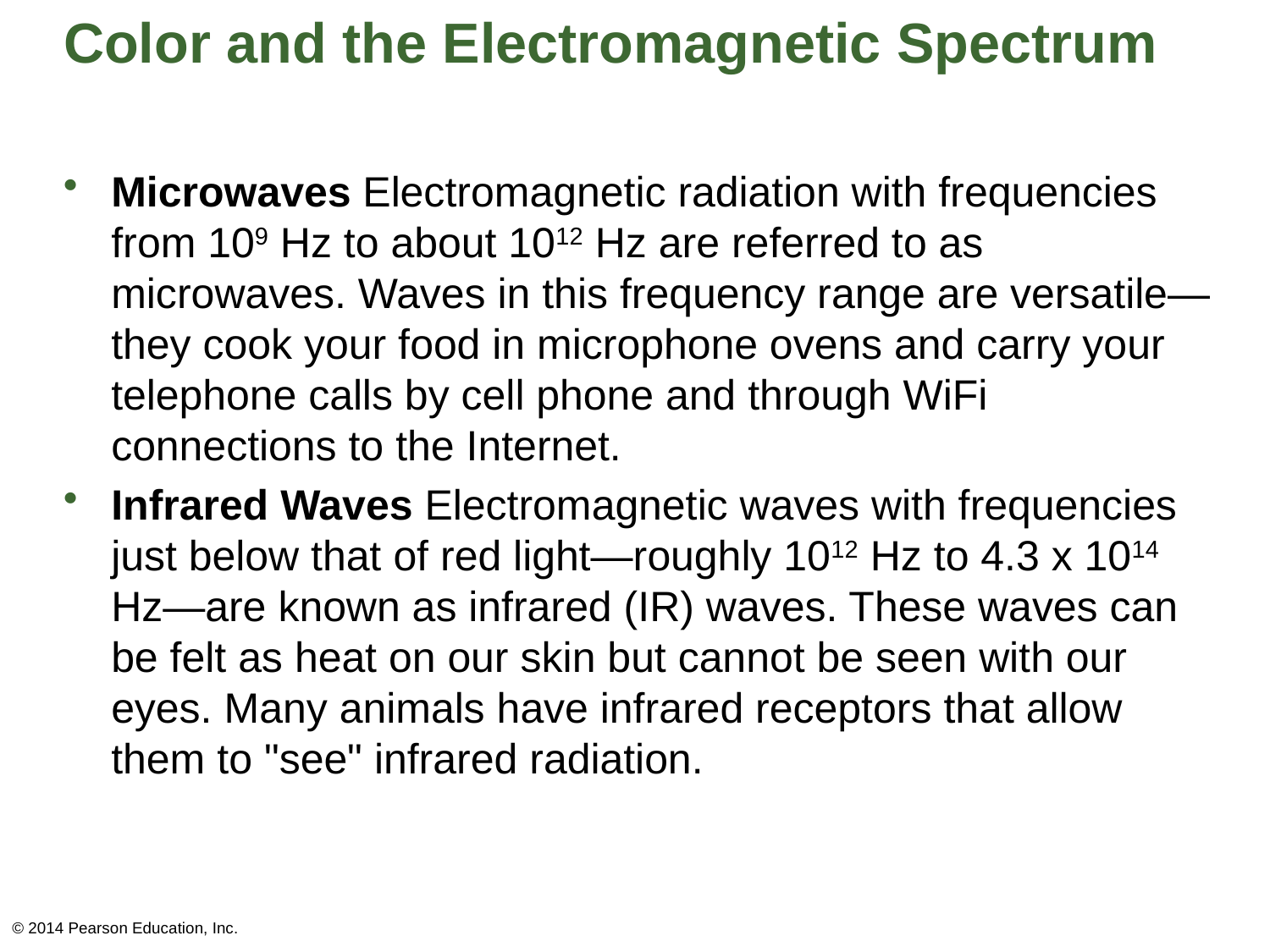

# Color and the Electromagnetic Spectrum
Microwaves Electromagnetic radiation with frequencies from 109 Hz to about 1012 Hz are referred to as microwaves. Waves in this frequency range are versatile—they cook your food in microphone ovens and carry your telephone calls by cell phone and through WiFi connections to the Internet.
Infrared Waves Electromagnetic waves with frequencies just below that of red light—roughly 1012 Hz to 4.3 x 1014 Hz—are known as infrared (IR) waves. These waves can be felt as heat on our skin but cannot be seen with our eyes. Many animals have infrared receptors that allow them to "see" infrared radiation.
© 2014 Pearson Education, Inc.